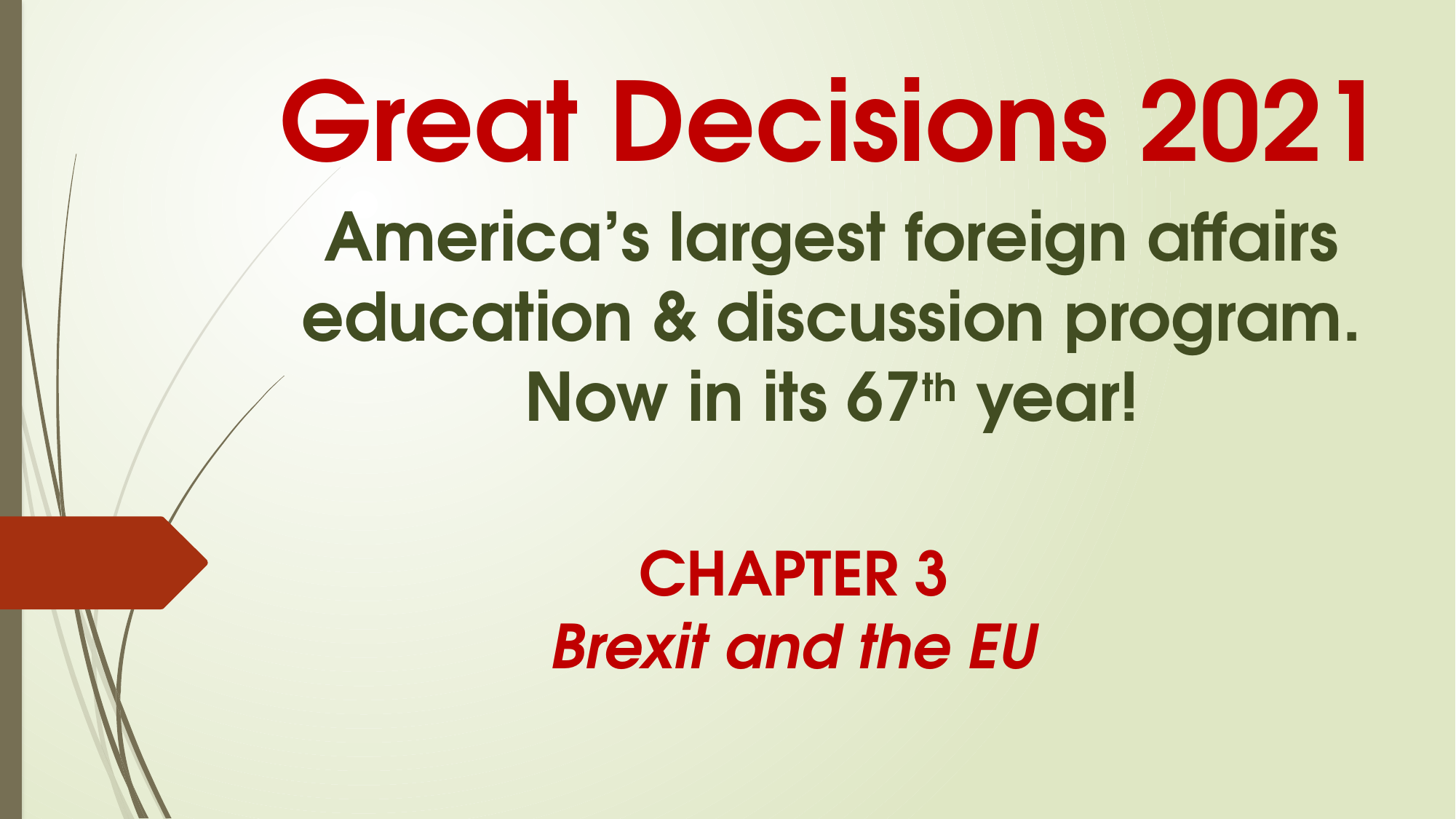

# Great Decisions 2021
America’s largest foreign affairs education & discussion program. Now in its 67th year!
CHAPTER 3
Brexit and the EU